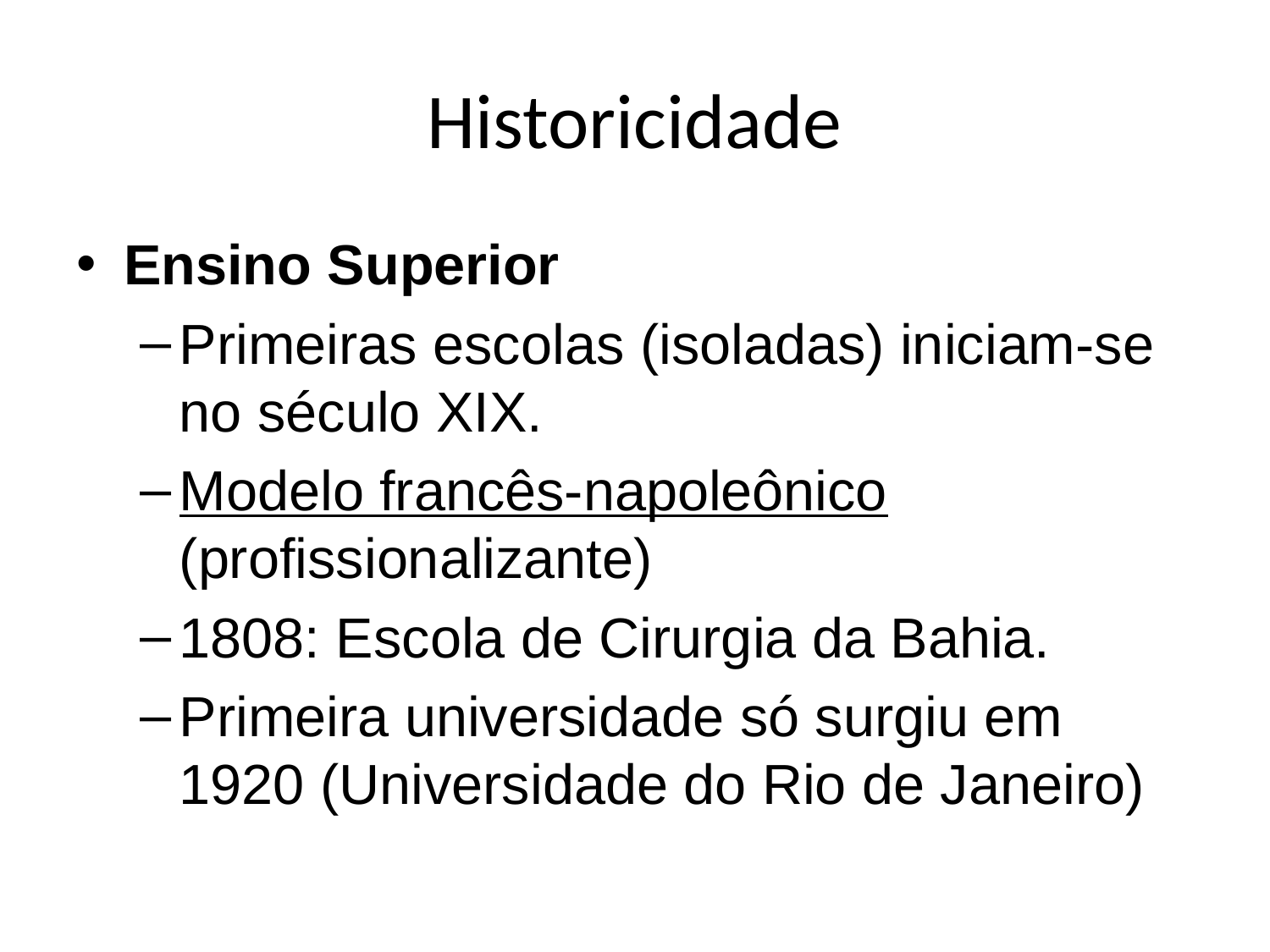

# Historicidade
Ensino Superior
Primeiras escolas (isoladas) iniciam-se no século XIX.
Modelo francês-napoleônico (profissionalizante)
1808: Escola de Cirurgia da Bahia.
Primeira universidade só surgiu em 1920 (Universidade do Rio de Janeiro)